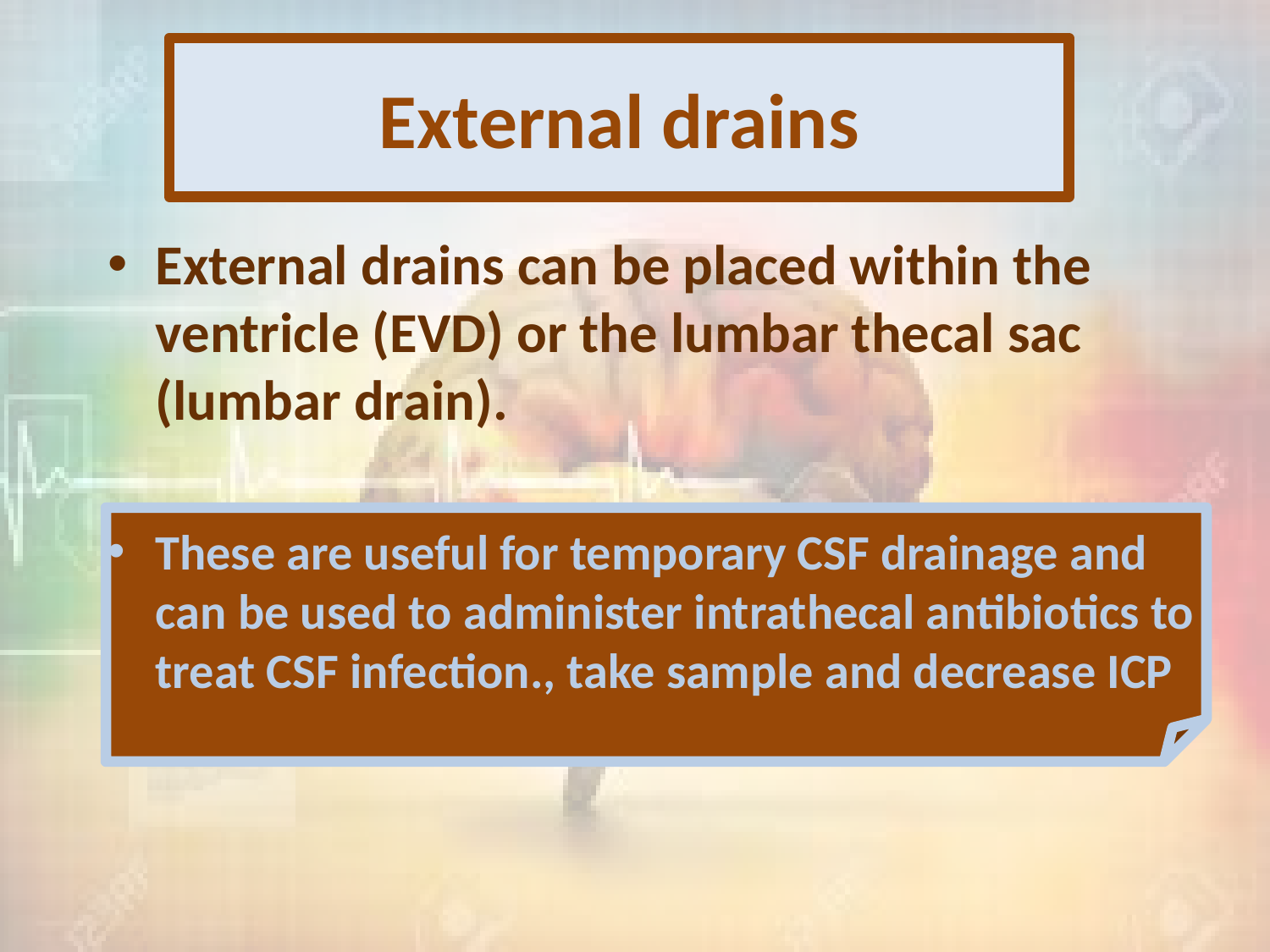

# External drains
External drains can be placed within the ventricle (EVD) or the lumbar thecal sac (lumbar drain).

These are useful for temporary CSF drainage and can be used to administer intrathecal antibiotics to treat CSF infection., take sample and decrease ICP